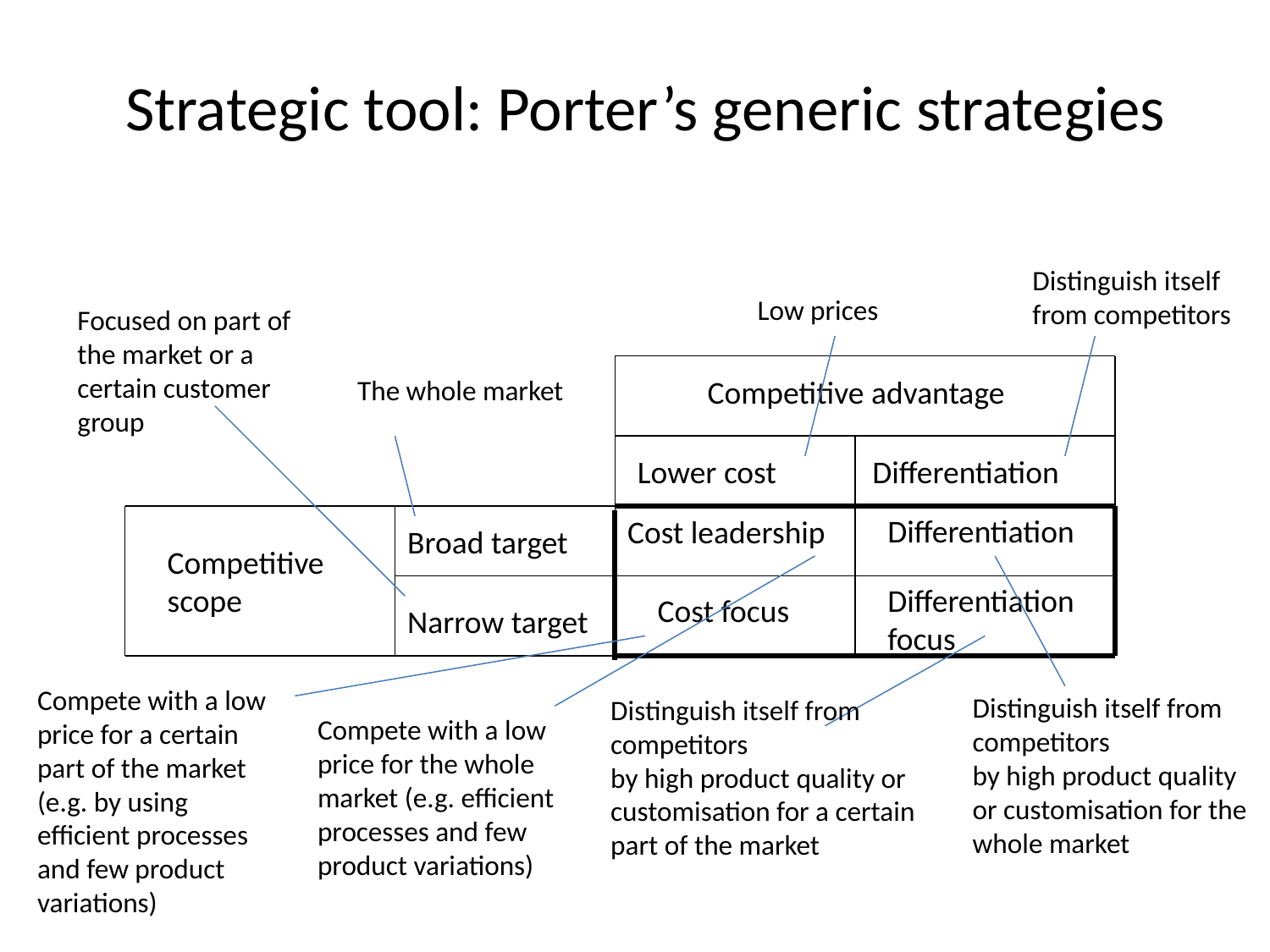

# Strategic tool: Porter’s generic strategies
Distinguish itself from competitors
Low prices
Focused on part of the market or a certain customer group
The whole market
Competitive advantage
Lower cost
Differentiation
Differentiation
Cost leadership
Broad target
Competitive scope
Differentiation
focus
Cost focus
Narrow target
Compete with a low price for a certain  part of the market (e.g. by using efficient processes and few product variations)
Distinguish itself from competitors
by high product quality or customisation for the whole market
Distinguish itself from competitors
by high product quality or customisation for a certain part of the market
Compete with a low price for the whole  market (e.g. efficient processes and few product variations)